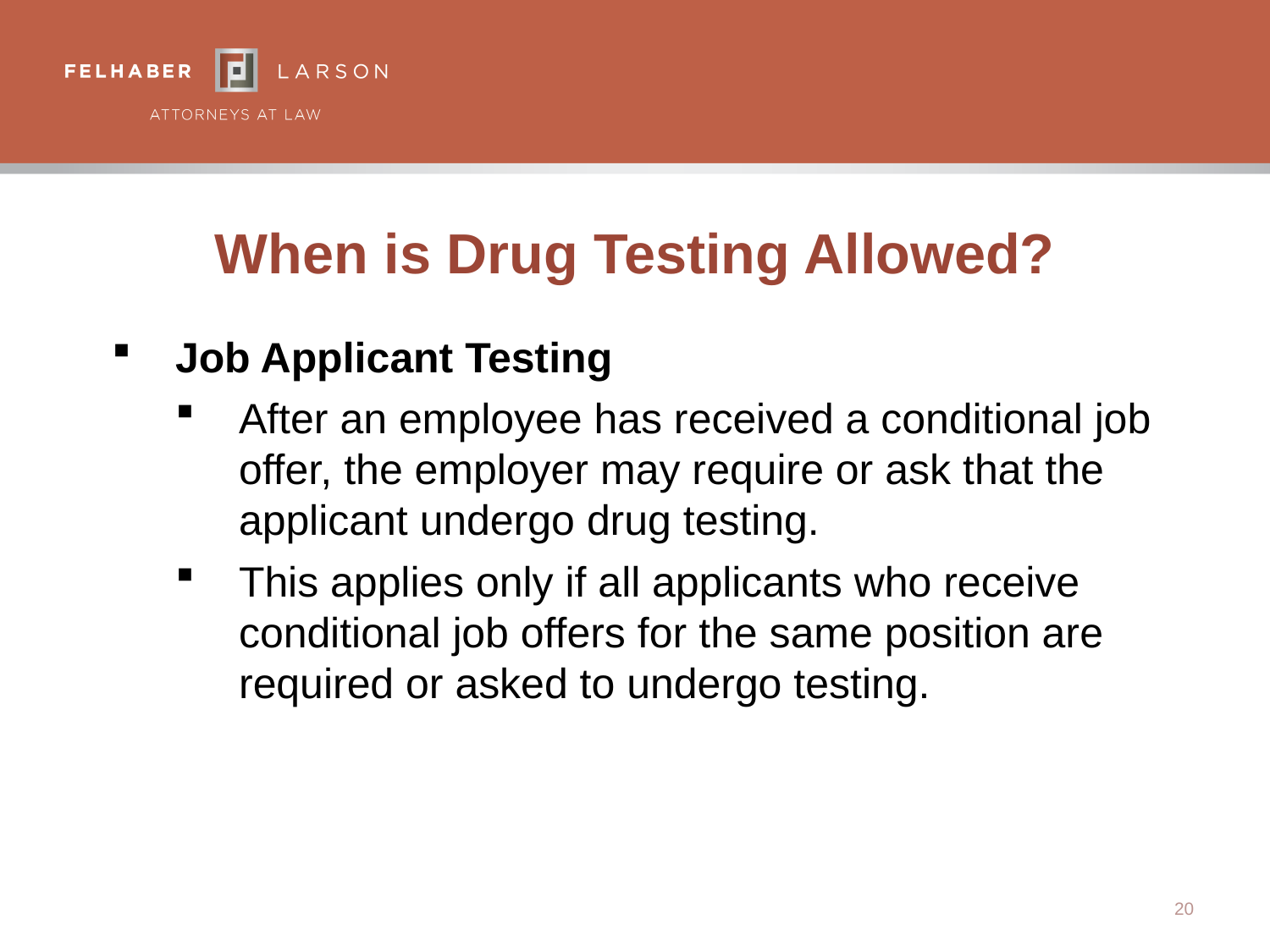

# When is Drug Testing Allowed?
Job Applicant Testing
After an employee has received a conditional job offer, the employer may require or ask that the applicant undergo drug testing.
This applies only if all applicants who receive conditional job offers for the same position are required or asked to undergo testing.

20